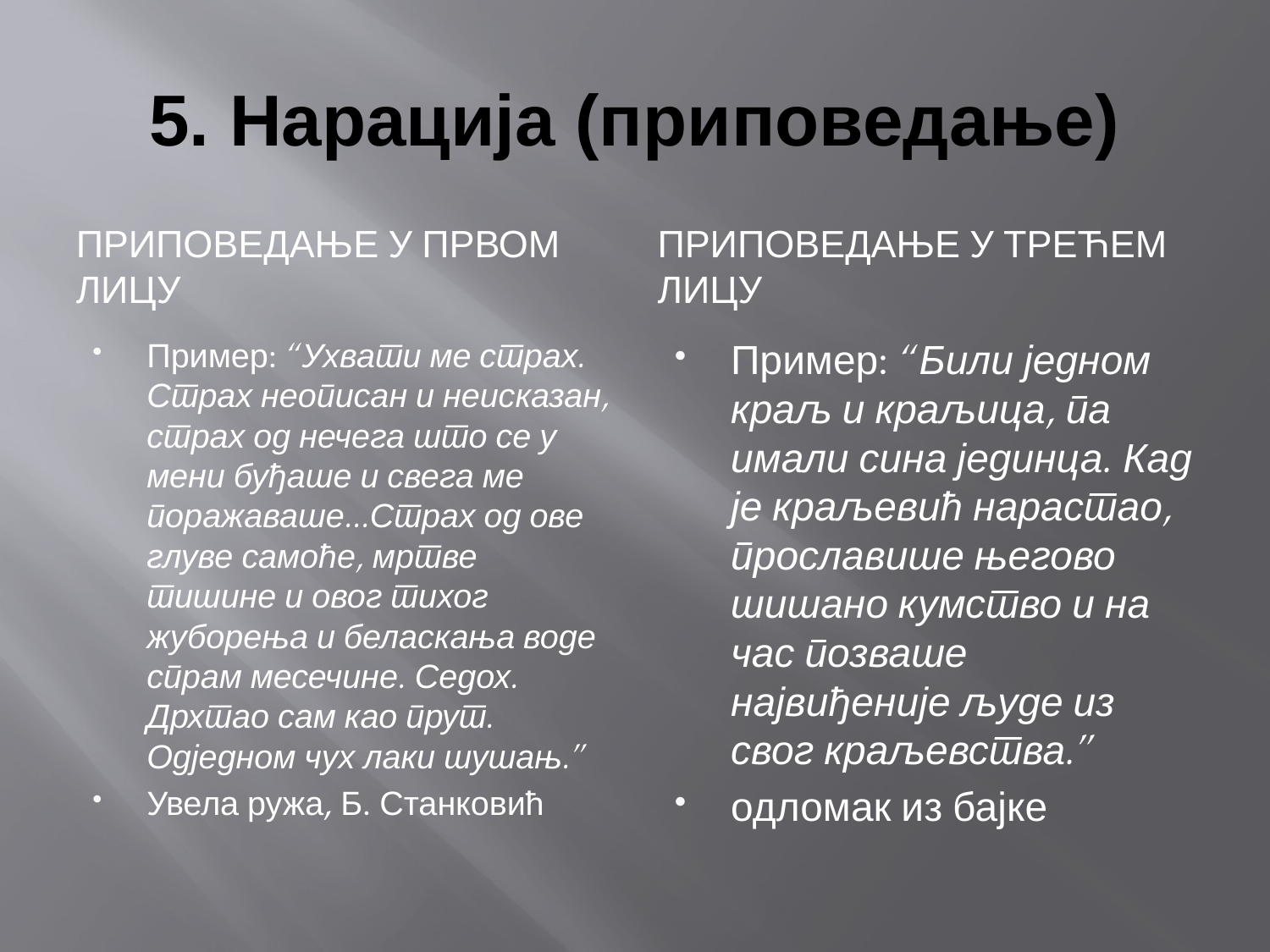

# 5. Нарација (приповедање)
Приповедање у првом лицу
Приповедање у трећем лицу
Пример: “Ухвати ме страх. Страх неописан и неисказан, страх од нечега што се у мени буђаше и свега ме поражаваше...Страх од ове глуве самоће, мртве тишине и овог тихог жуборења и беласкања воде спрам месечине. Седох. Дрхтао сам као прут. Одједном чух лаки шушањ.”
Увела ружа, Б. Станковић
Пример: “Били једном краљ и краљица, па имали сина јединца. Кад је краљевић нарастао, прославише његово шишано кумство и на час позваше највиђеније људе из свог краљевства.”
одломак из бајке